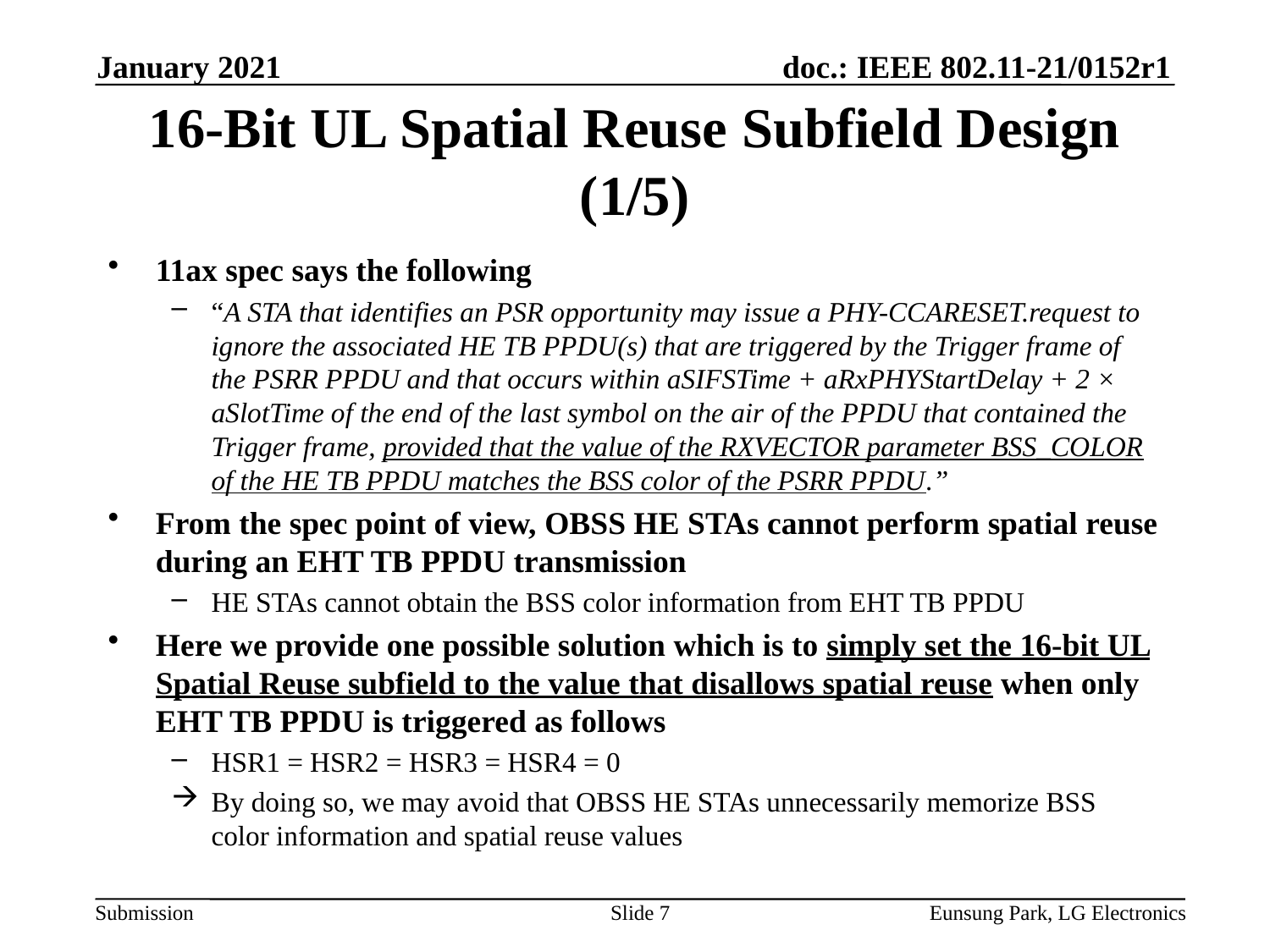

January 2021
# 16-Bit UL Spatial Reuse Subfield Design (1/5)
11ax spec says the following
“A STA that identifies an PSR opportunity may issue a PHY-CCARESET.request to ignore the associated HE TB PPDU(s) that are triggered by the Trigger frame of the PSRR PPDU and that occurs within aSIFSTime + aRxPHYStartDelay + 2 × aSlotTime of the end of the last symbol on the air of the PPDU that contained the Trigger frame, provided that the value of the RXVECTOR parameter BSS_COLOR of the HE TB PPDU matches the BSS color of the PSRR PPDU.”
From the spec point of view, OBSS HE STAs cannot perform spatial reuse during an EHT TB PPDU transmission
HE STAs cannot obtain the BSS color information from EHT TB PPDU
Here we provide one possible solution which is to simply set the 16-bit UL Spatial Reuse subfield to the value that disallows spatial reuse when only EHT TB PPDU is triggered as follows
HSR1 = HSR2 = HSR3 = HSR4 = 0
By doing so, we may avoid that OBSS HE STAs unnecessarily memorize BSS color information and spatial reuse values

Slide 7
Eunsung Park, LG Electronics